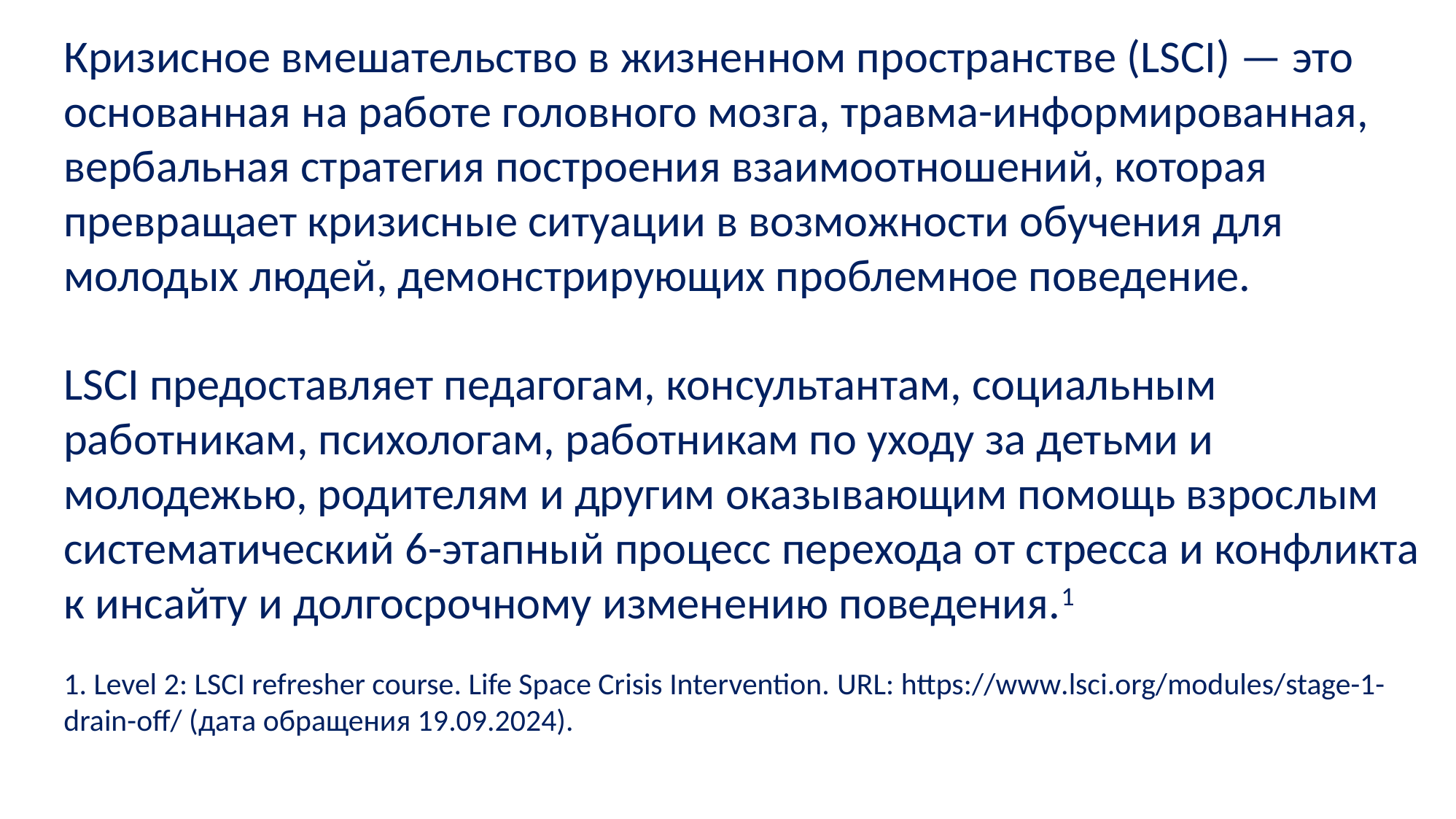

Кризисное вмешательство в жизненном пространстве (LSCI) — это основанная на работе головного мозга, травма-информированная, вербальная стратегия построения взаимоотношений, которая превращает кризисные ситуации в возможности обучения для молодых людей, демонстрирующих проблемное поведение.

LSCI предоставляет педагогам, консультантам, социальным работникам, психологам, работникам по уходу за детьми и молодежью, родителям и другим оказывающим помощь взрослым систематический 6-этапный процесс перехода от стресса и конфликта к инсайту и долгосрочному изменению поведения.1

1. Level 2: LSCI refresher course. Life Space Crisis Intervention. URL: https://www.lsci.org/modules/stage-1-drain-off/ (дата обращения 19.09.2024).